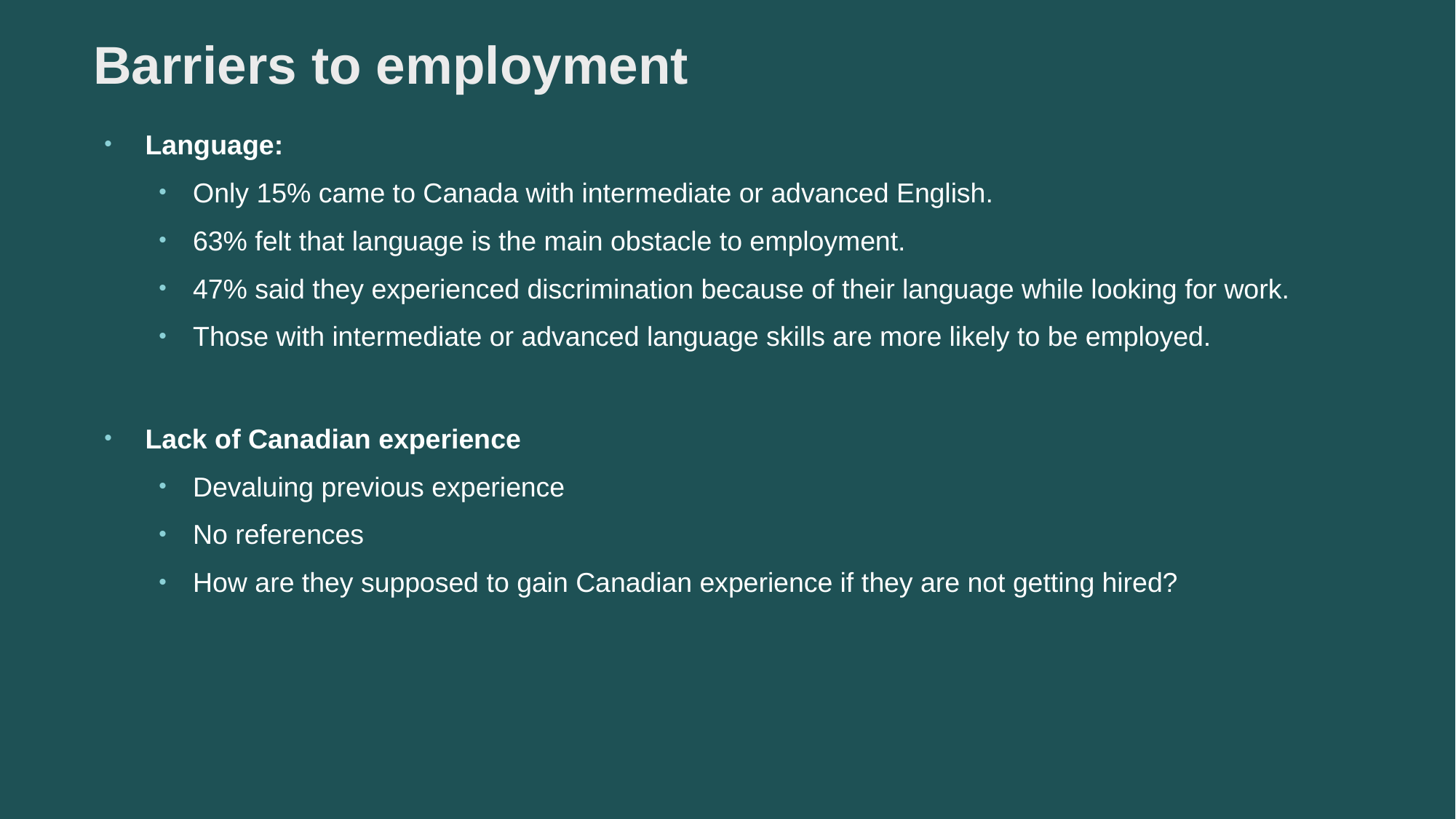

# Barriers to employment
Language:
Only 15% came to Canada with intermediate or advanced English.
63% felt that language is the main obstacle to employment.
47% said they experienced discrimination because of their language while looking for work.
Those with intermediate or advanced language skills are more likely to be employed.

Lack of Canadian experience
Devaluing previous experience
No references
How are they supposed to gain Canadian experience if they are not getting hired?